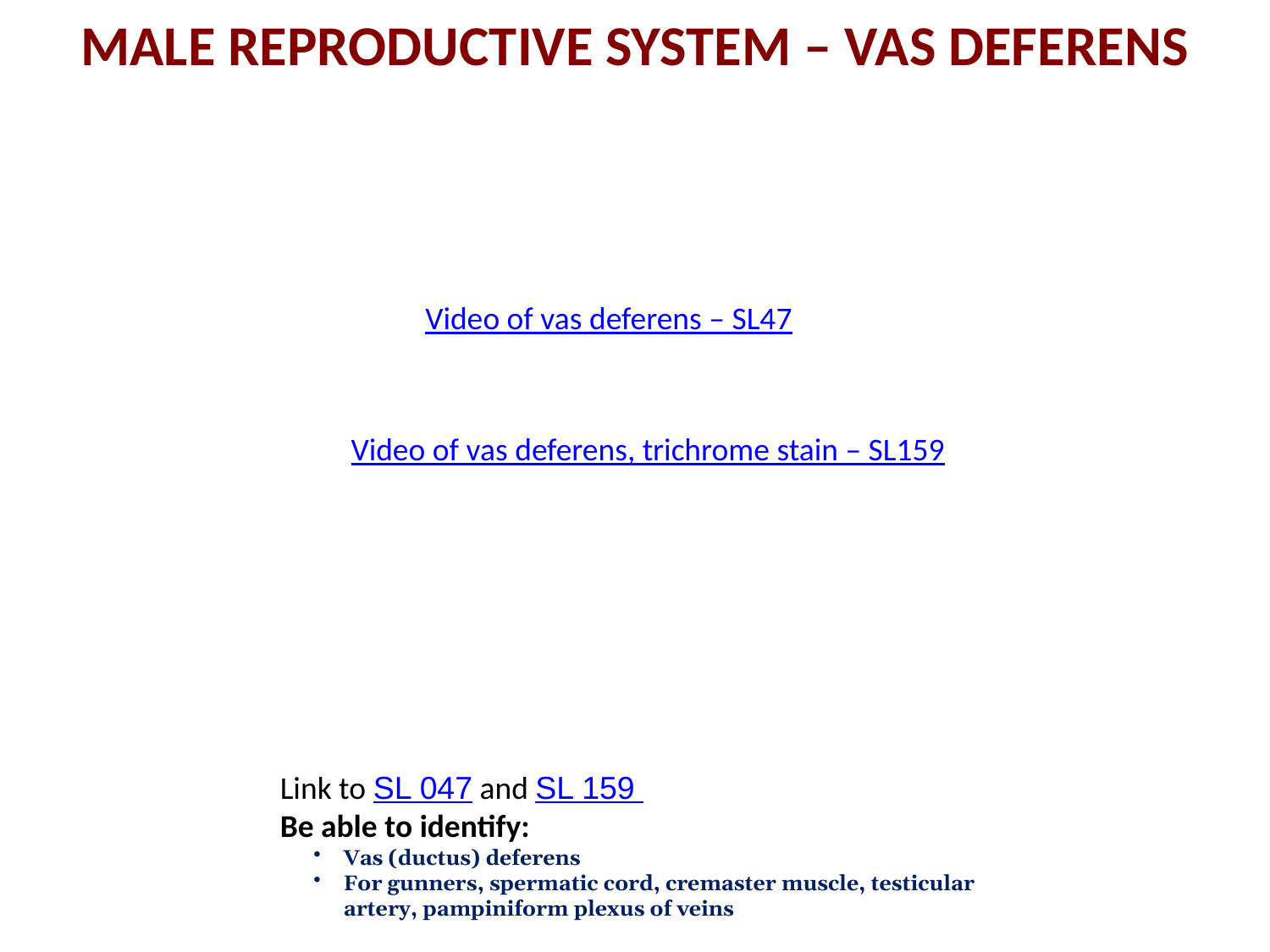

MALE REPRODUCTIVE SYSTEM – VAS DEFERENS
Video of vas deferens – SL47
Video of vas deferens, trichrome stain – SL159
Link to SL 047 and SL 159
Be able to identify:
Vas (ductus) deferens
For gunners, spermatic cord, cremaster muscle, testicular artery, pampiniform plexus of veins